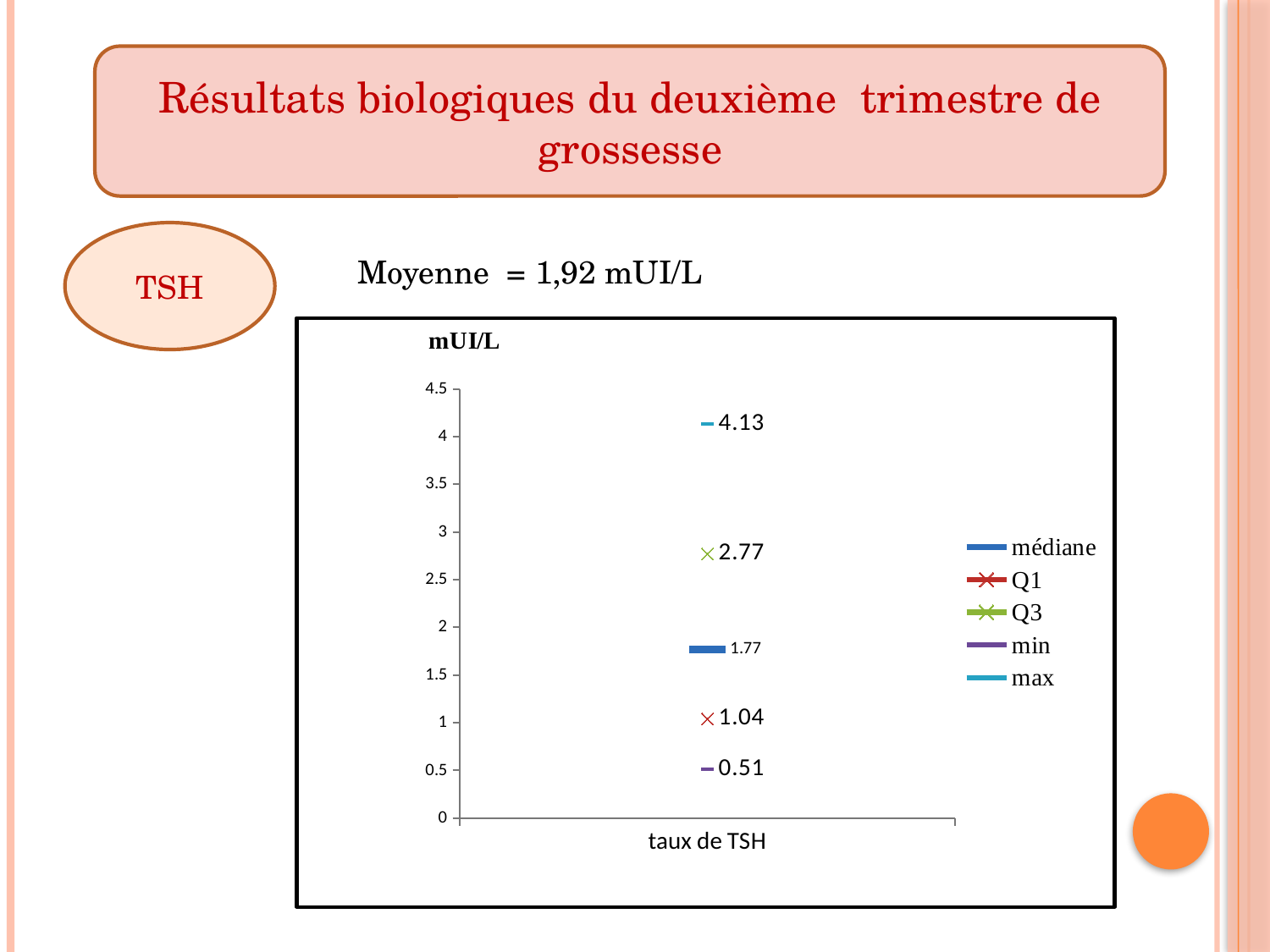

#
Résultats biologiques du deuxième  trimestre de grossesse
TSH
Moyenne  = 1,92 mUI/L

### Chart

| Category | médiane | Q1 | Q3 | min | max |
|---|---|---|---|---|---|
| taux de TSH | 1.77 | 1.04 | 2.77 | 0.51 | 4.13 |